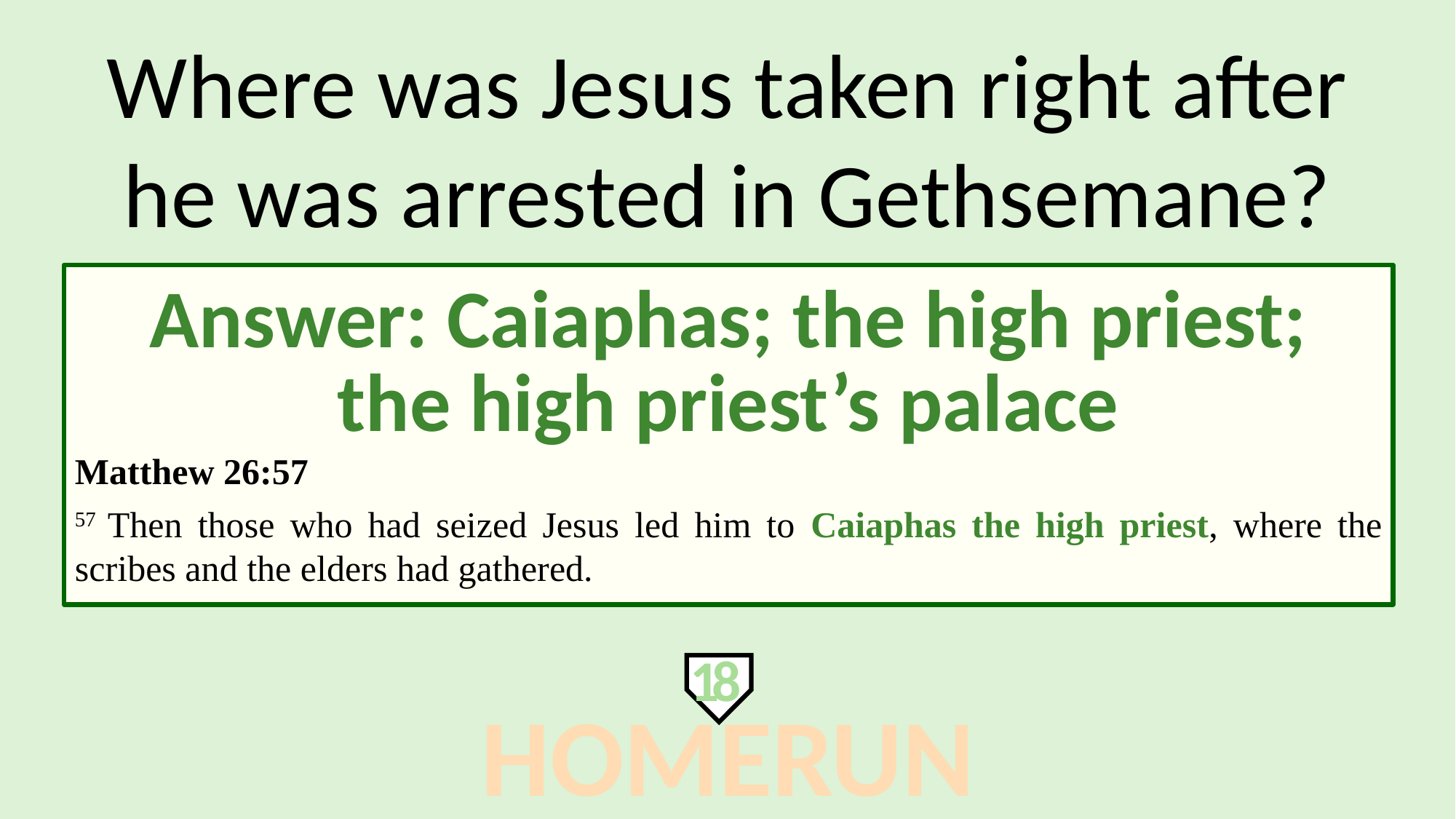

Where was Jesus taken right after
he was arrested in Gethsemane?

Answer: Caiaphas; the high priest;
the high priest’s palace
Matthew 26:57
57 Then those who had seized Jesus led him to Caiaphas the high priest, where the scribes and the elders had gathered.

18

HOMERUN